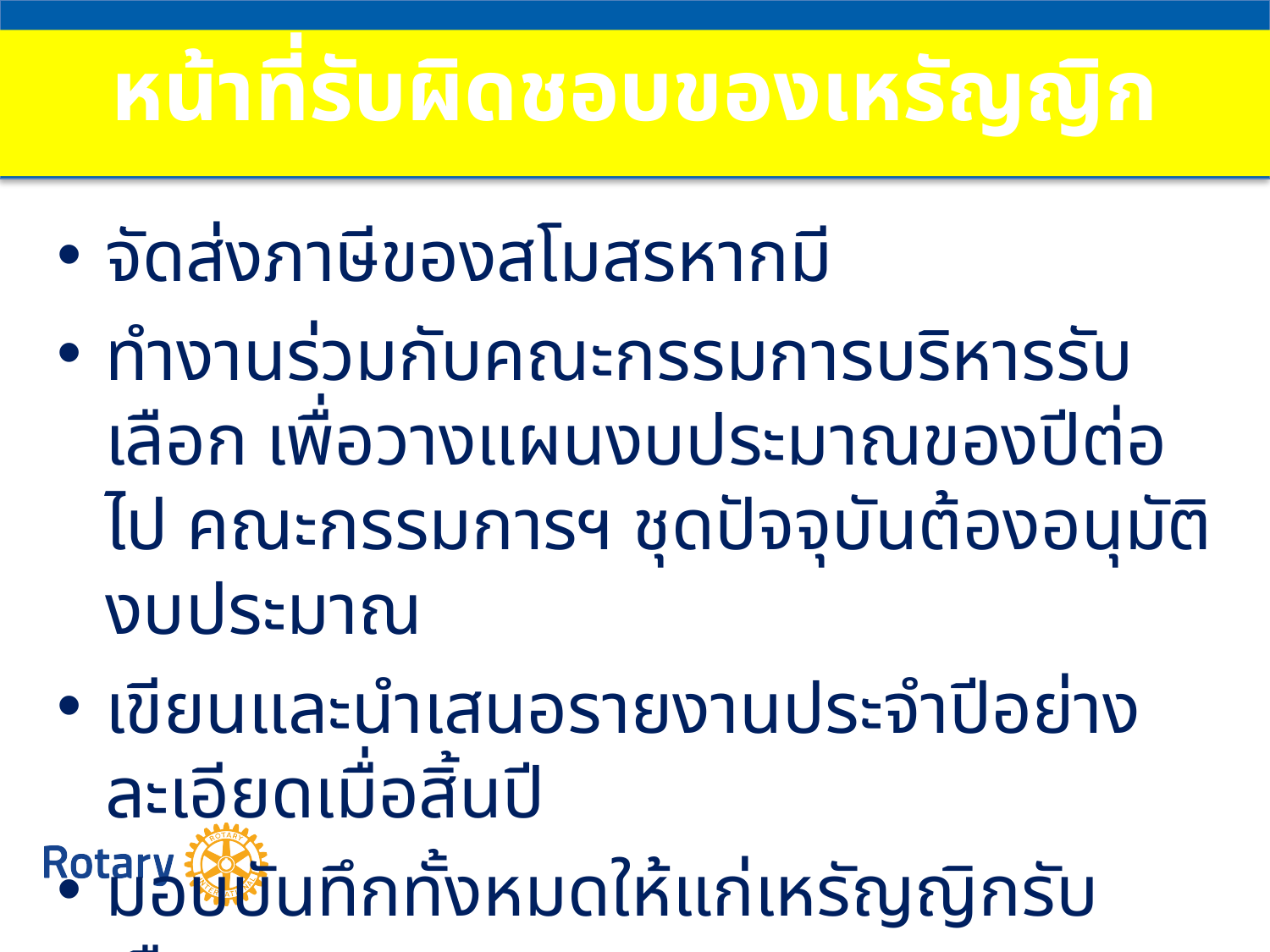

# หน้าที่รับผิดชอบของเหรัญญิก
จัดส่งภาษีของสโมสรหากมี
ทำงานร่วมกับคณะกรรมการบริหารรับเลือก เพื่อวางแผนงบประมาณของปีต่อไป คณะกรรมการฯ ชุดปัจจุบันต้องอนุมัติงบประมาณ
เขียนและนำเสนอรายงานประจำปีอย่างละเอียดเมื่อสิ้นปี
มอบบันทึกทั้งหมดให้แก่เหรัญญิกรับเลือก